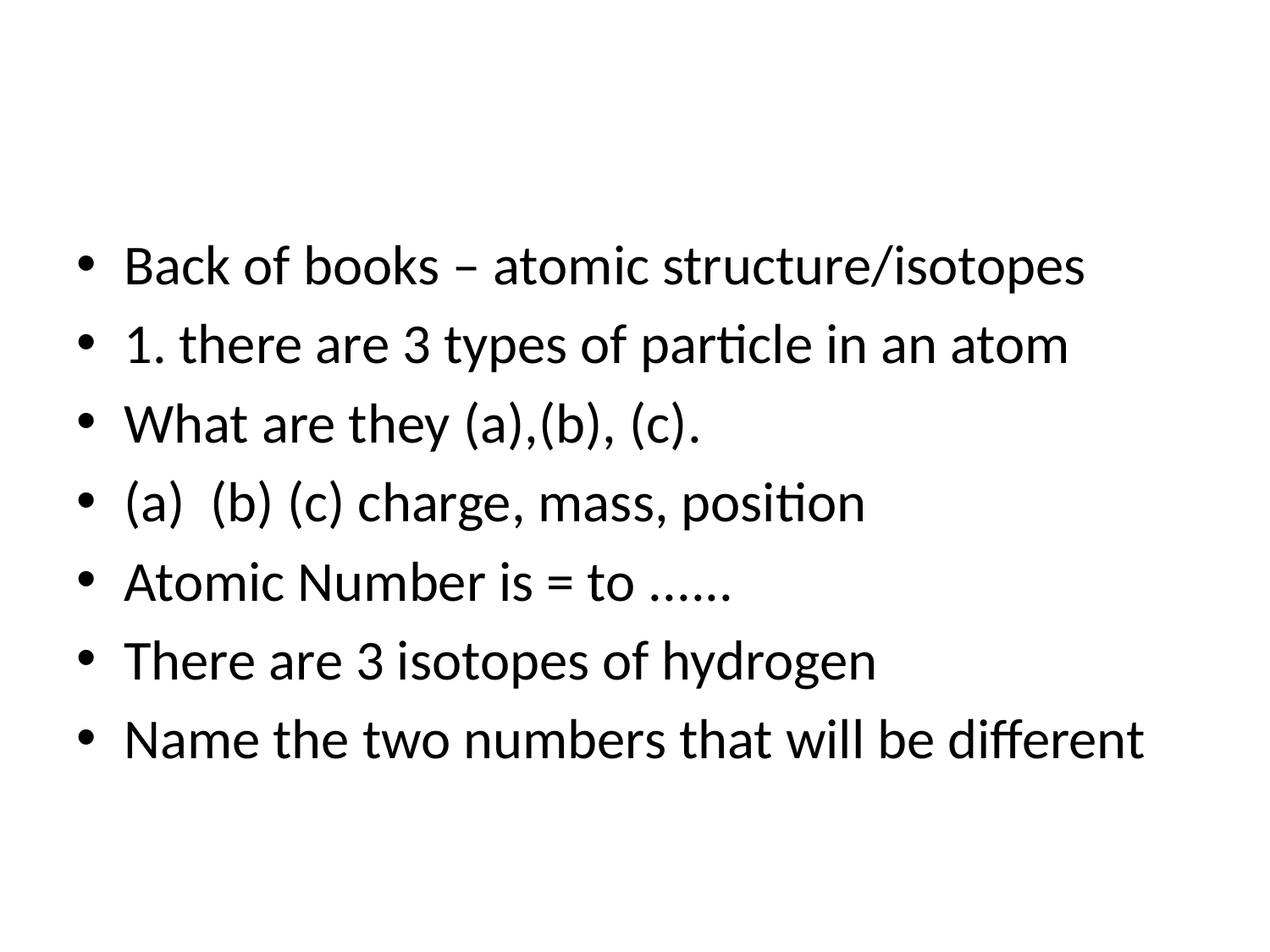

#
Back of books – atomic structure/isotopes
1. there are 3 types of particle in an atom
What are they (a),(b), (c).
(a)  (b) (c) charge, mass, position
Atomic Number is = to ......
There are 3 isotopes of hydrogen
Name the two numbers that will be different